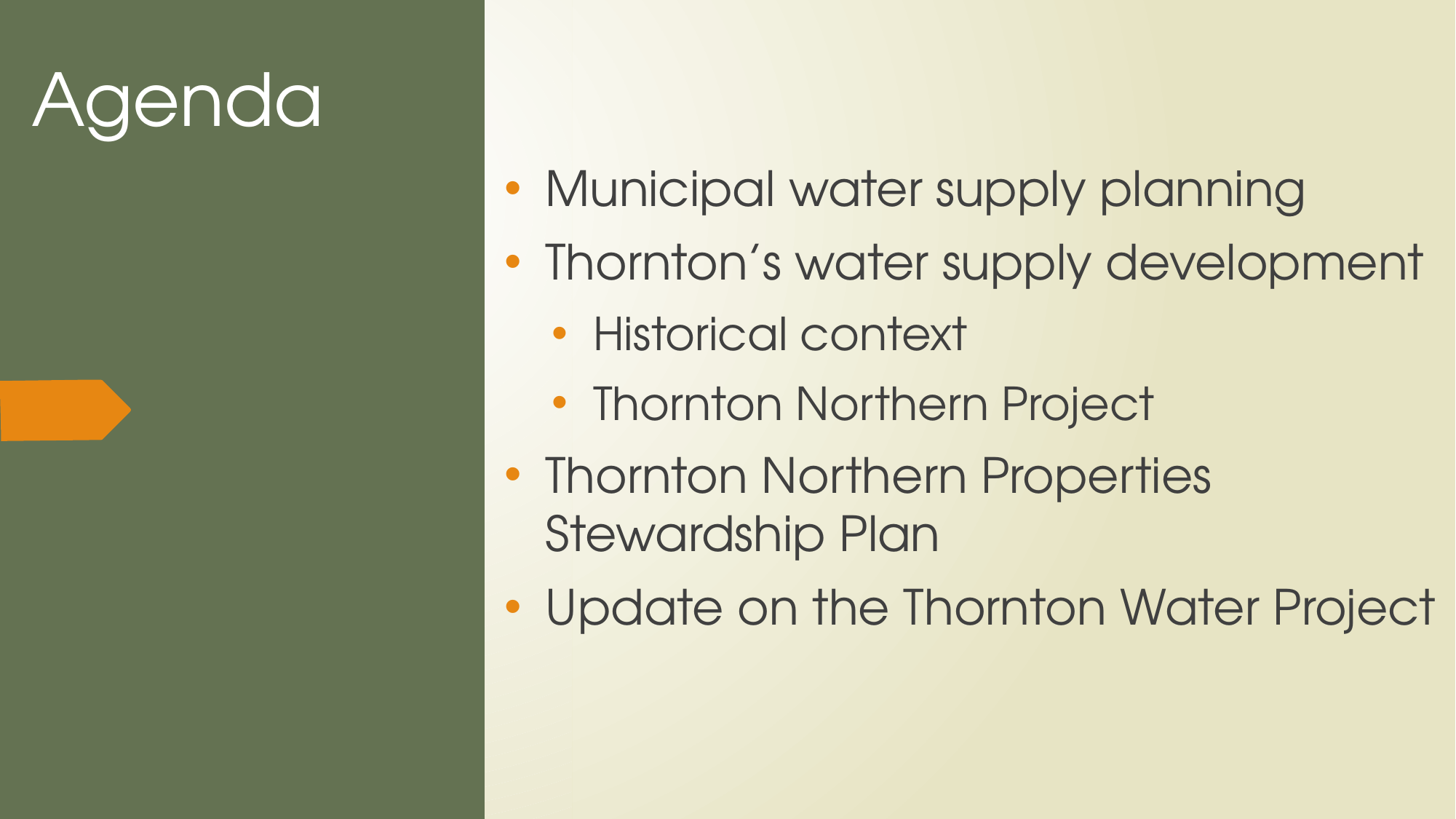

# Agenda
Municipal water supply planning
Thornton’s water supply development
Historical context
Thornton Northern Project
Thornton Northern Properties Stewardship Plan
Update on the Thornton Water Project